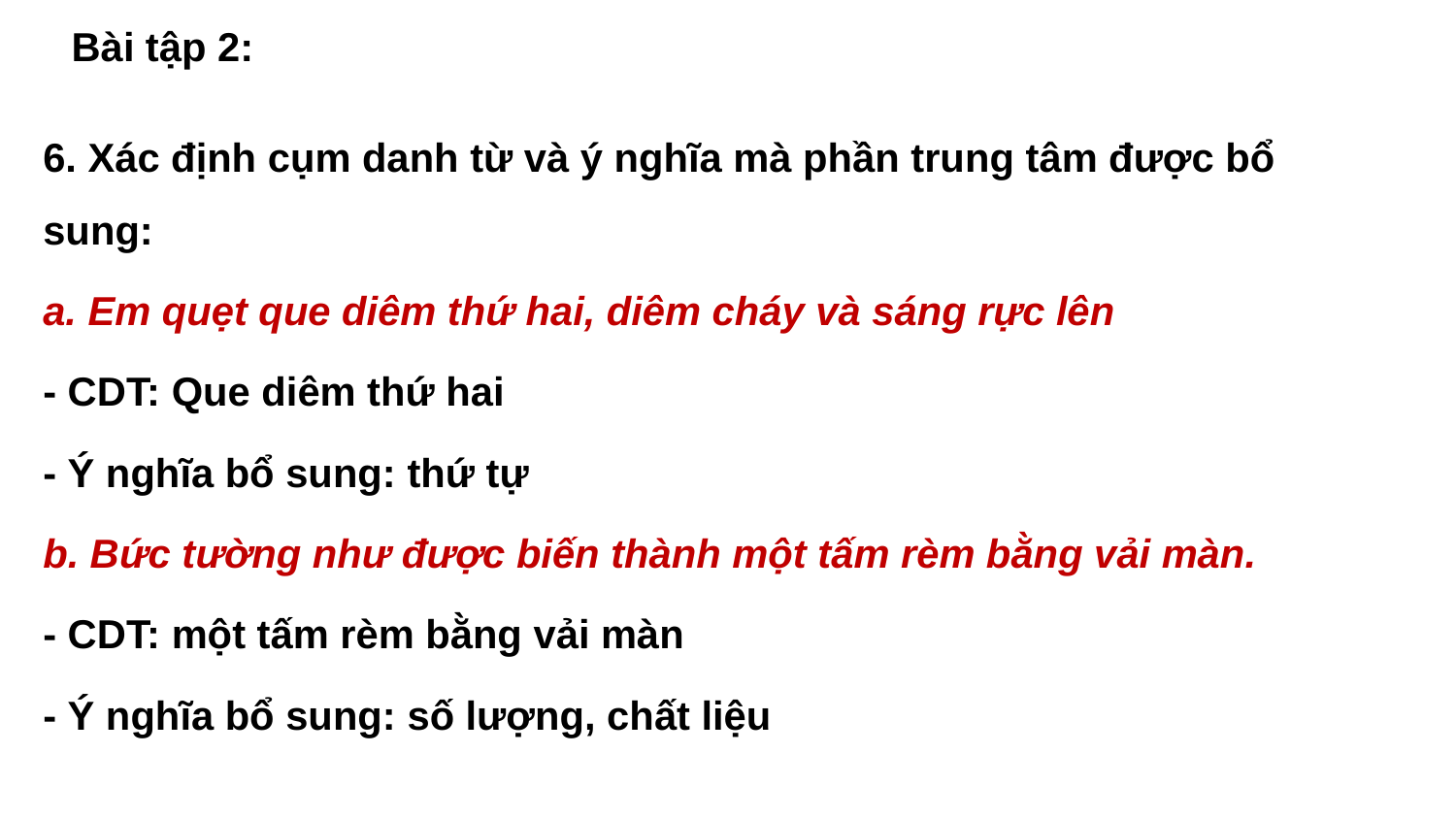

# Bài tập 2:
6. Xác định cụm danh từ và ý nghĩa mà phần trung tâm được bổ sung:
a. Em quẹt que diêm thứ hai, diêm cháy và sáng rực lên
- CDT: Que diêm thứ hai
- Ý nghĩa bổ sung: thứ tự
b. Bức tường như được biến thành một tấm rèm bằng vải màn.
- CDT: một tấm rèm bằng vải màn
- Ý nghĩa bổ sung: số lượng, chất liệu